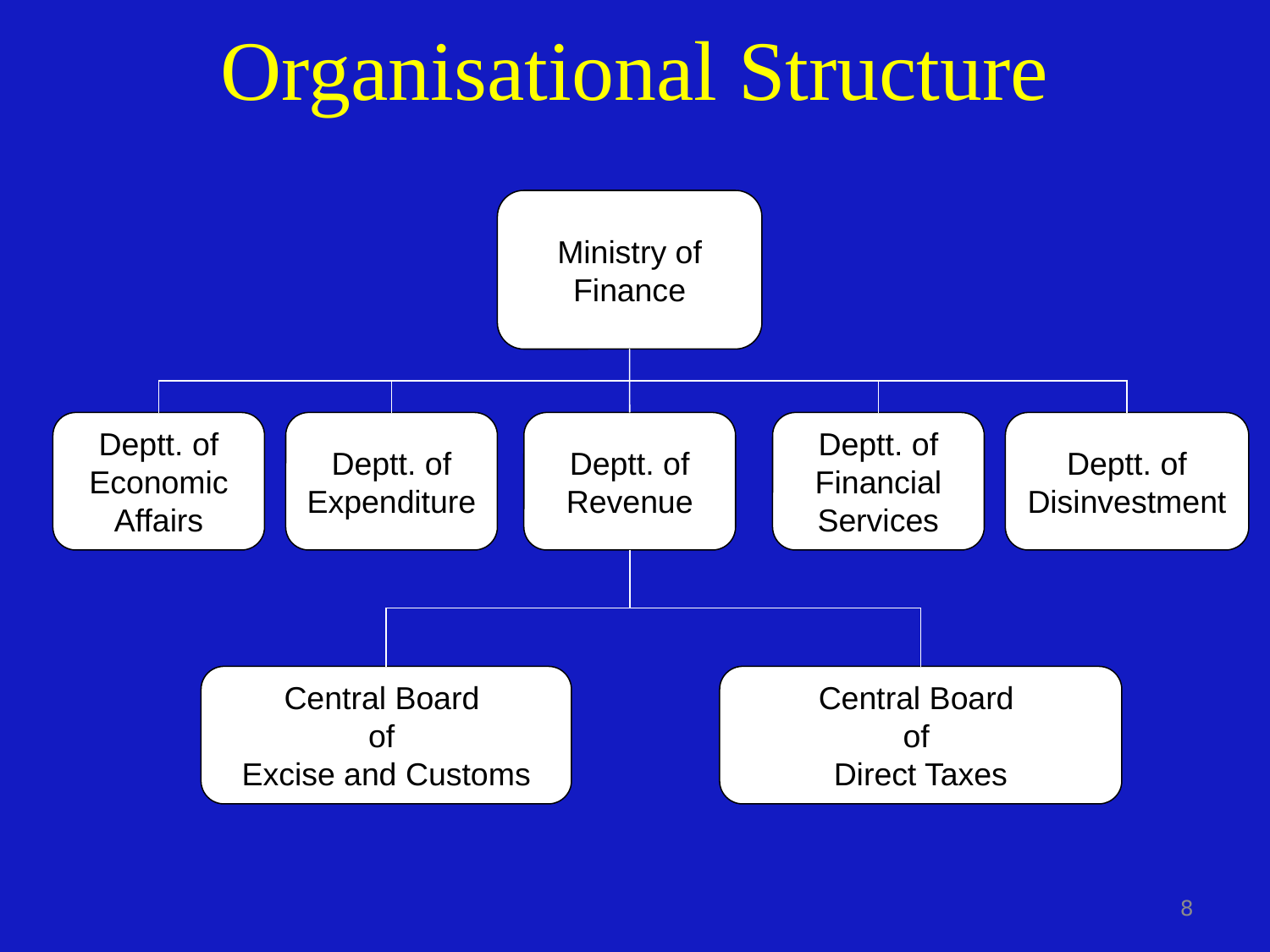

Organisational Structure
Ministry of Finance
Deptt. of Economic Affairs
Deptt. of Expenditure
Deptt. of Revenue
Deptt. of Financial Services
Deptt. of Disinvestment
Central Board
of
Excise and Customs
Central Board
of
Direct Taxes
8